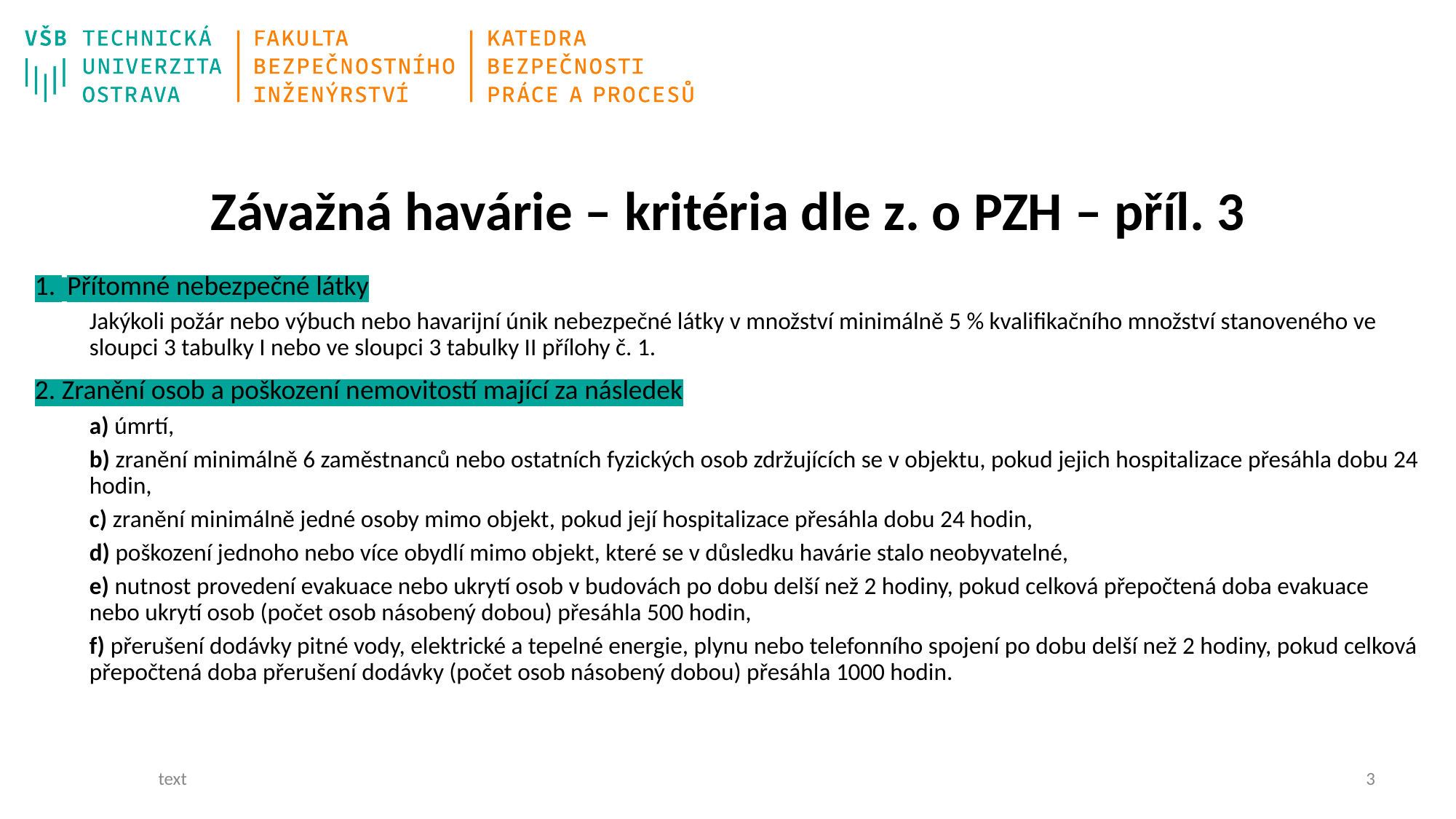

# Závažná havárie – kritéria dle z. o PZH – příl. 3
1.  Přítomné nebezpečné látky
Jakýkoli požár nebo výbuch nebo havarijní únik nebezpečné látky v množství minimálně 5 % kvalifikačního množství stanoveného ve sloupci 3 tabulky I nebo ve sloupci 3 tabulky II přílohy č. 1.
2. Zranění osob a poškození nemovitostí mající za následek
a) úmrtí,
b) zranění minimálně 6 zaměstnanců nebo ostatních fyzických osob zdržujících se v objektu, pokud jejich hospitalizace přesáhla dobu 24 hodin,
c) zranění minimálně jedné osoby mimo objekt, pokud její hospitalizace přesáhla dobu 24 hodin,
d) poškození jednoho nebo více obydlí mimo objekt, které se v důsledku havárie stalo neobyvatelné,
e) nutnost provedení evakuace nebo ukrytí osob v budovách po dobu delší než 2 hodiny, pokud celková přepočtená doba evakuace nebo ukrytí osob (počet osob násobený dobou) přesáhla 500 hodin,
f) přerušení dodávky pitné vody, elektrické a tepelné energie, plynu nebo telefonního spojení po dobu delší než 2 hodiny, pokud celková přepočtená doba přerušení dodávky (počet osob násobený dobou) přesáhla 1000 hodin.

text
3